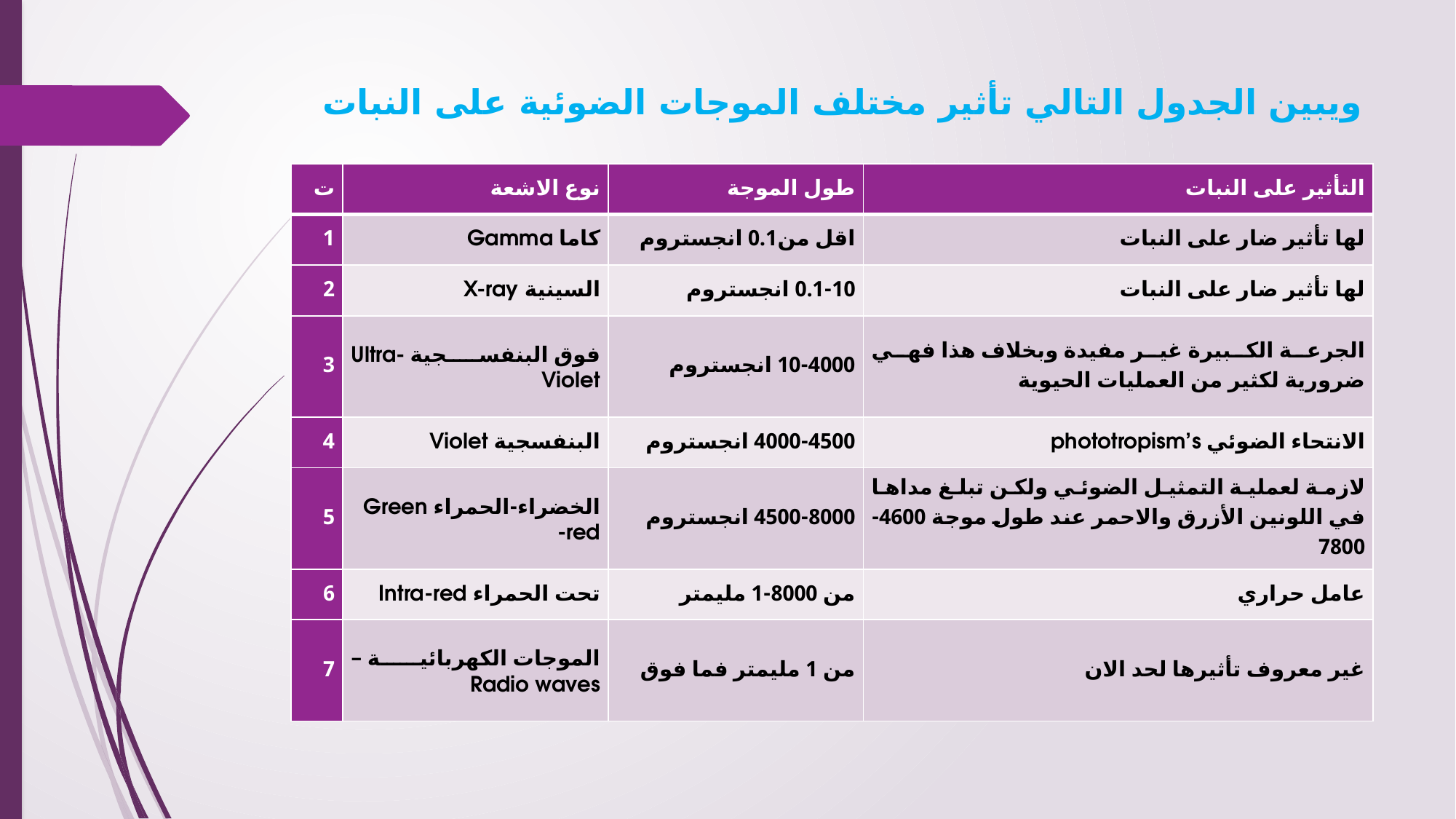

# ويبين الجدول التالي تأثير مختلف الموجات الضوئية على النبات
| ت | نوع الاشعة | طول الموجة | التأثير على النبات |
| --- | --- | --- | --- |
| 1 | كاما Gamma | اقل من0.1 انجستروم | لها تأثير ضار على النبات |
| 2 | السينية X-ray | 0.1-10 انجستروم | لها تأثير ضار على النبات |
| 3 | فوق البنفسجية Ultra-Violet | 10-4000 انجستروم | الجرعة الكبيرة غير مفيدة وبخلاف هذا فهي ضرورية لكثير من العمليات الحيوية |
| 4 | البنفسجية Violet | 4000-4500 انجستروم | الانتحاء الضوئي phototropism’s |
| 5 | الخضراء-الحمراء Green -red | 4500-8000 انجستروم | لازمة لعملية التمثيل الضوئي ولكن تبلغ مداها في اللونين الأزرق والاحمر عند طول موجة 4600-7800 |
| 6 | تحت الحمراء Intra-red | من 8000-1 مليمتر | عامل حراري |
| 7 | الموجات الكهربائية – Radio waves | من 1 مليمتر فما فوق | غير معروف تأثيرها لحد الان |